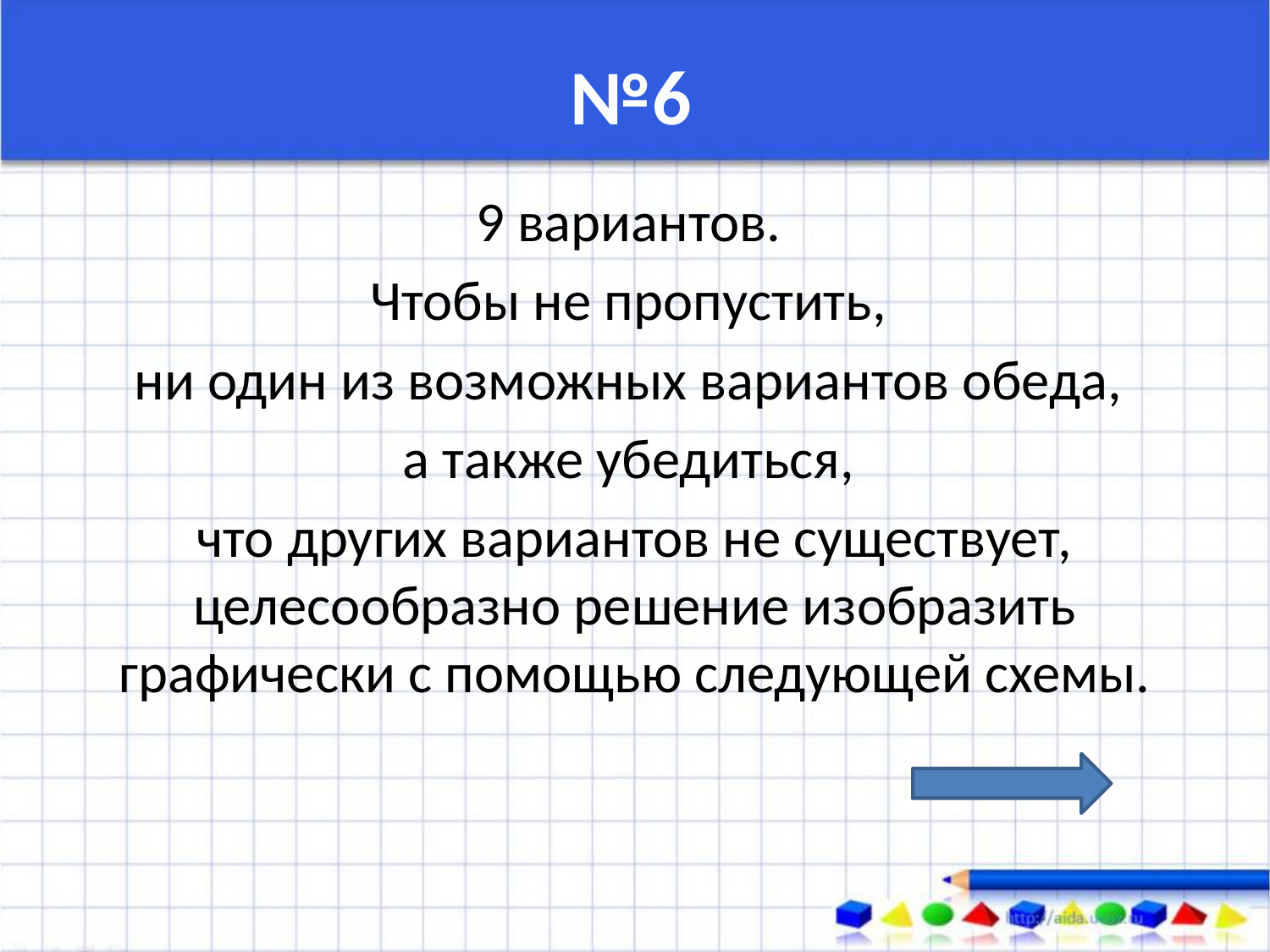

# №6
9 вариантов.
Чтобы не пропустить,
ни один из возможных вариантов обеда,
а также убедиться,
что других вариантов не существует, целесообразно решение изобразить графически с помощью следующей схемы.